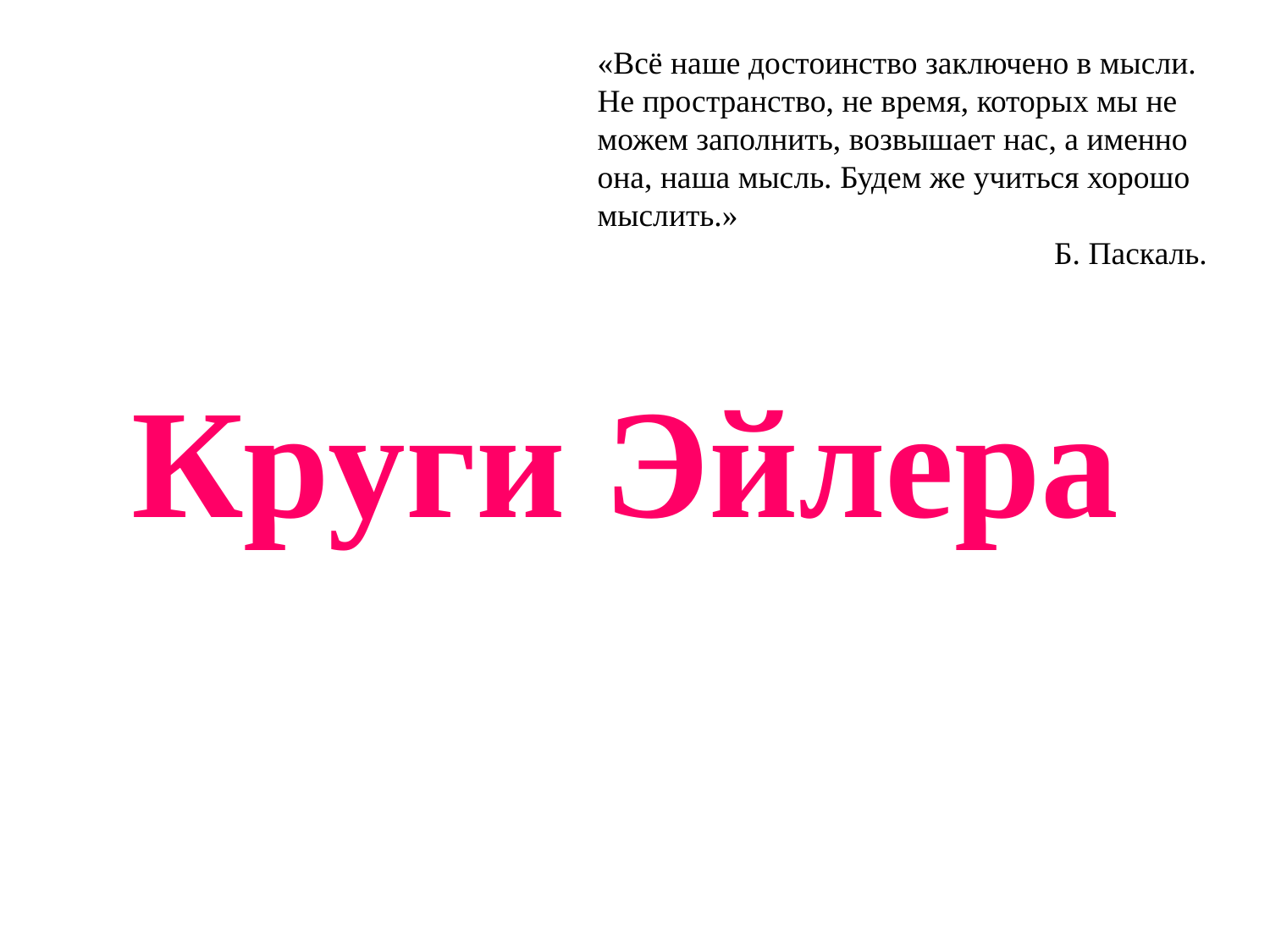

«Всё наше достоинство заключено в мысли.
Не пространство, не время, которых мы не можем заполнить, возвышает нас, а именно она, наша мысль. Будем же учиться хорошо мыслить.»
Б. Паскаль.
Круги Эйлера